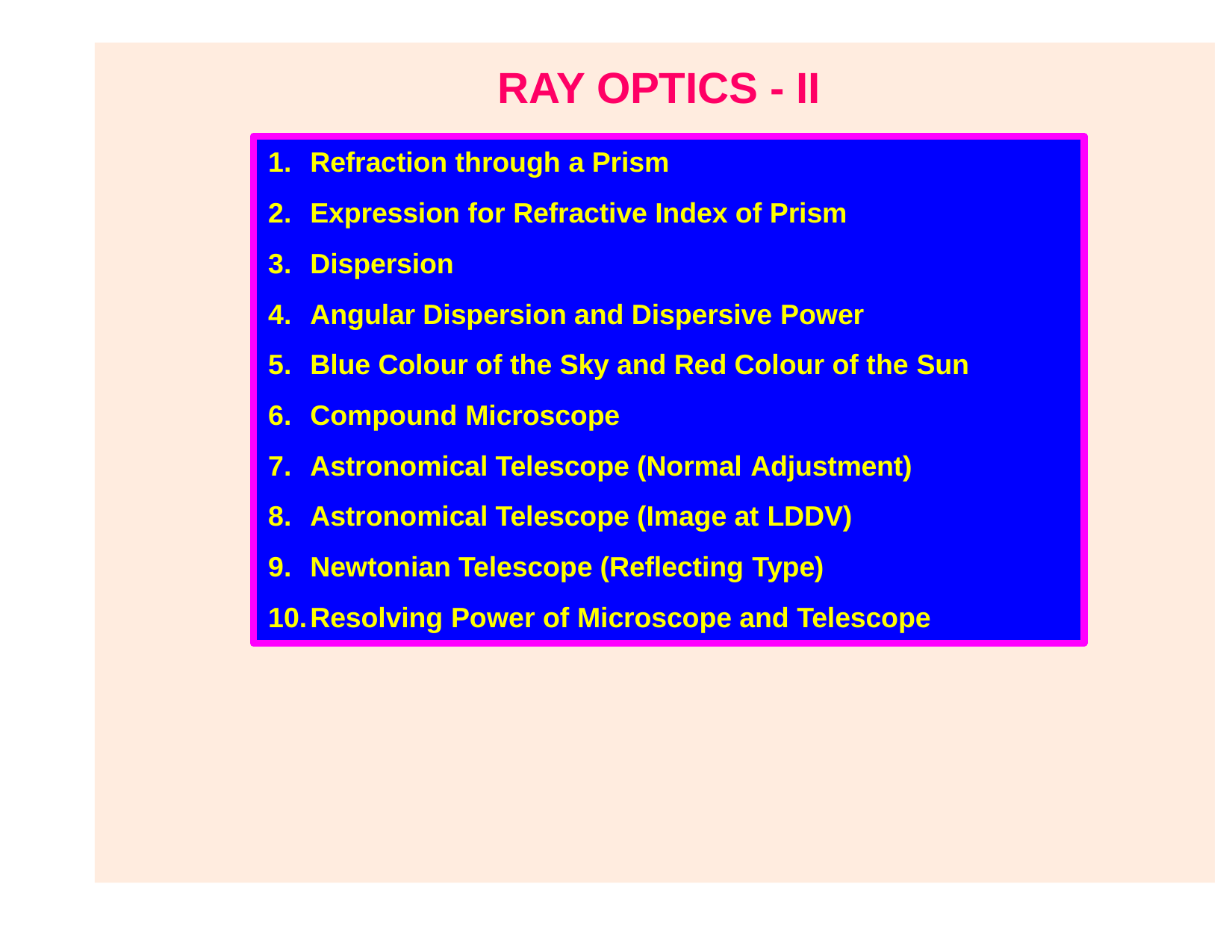

# RAY OPTICS - II
Refraction through a Prism
Expression for Refractive Index of Prism
Dispersion
Angular Dispersion and Dispersive Power
Blue Colour of the Sky and Red Colour of the Sun
Compound Microscope
Astronomical Telescope (Normal Adjustment)
Astronomical Telescope (Image at LDDV)
Newtonian Telescope (Reflecting Type)
Resolving Power of Microscope and Telescope